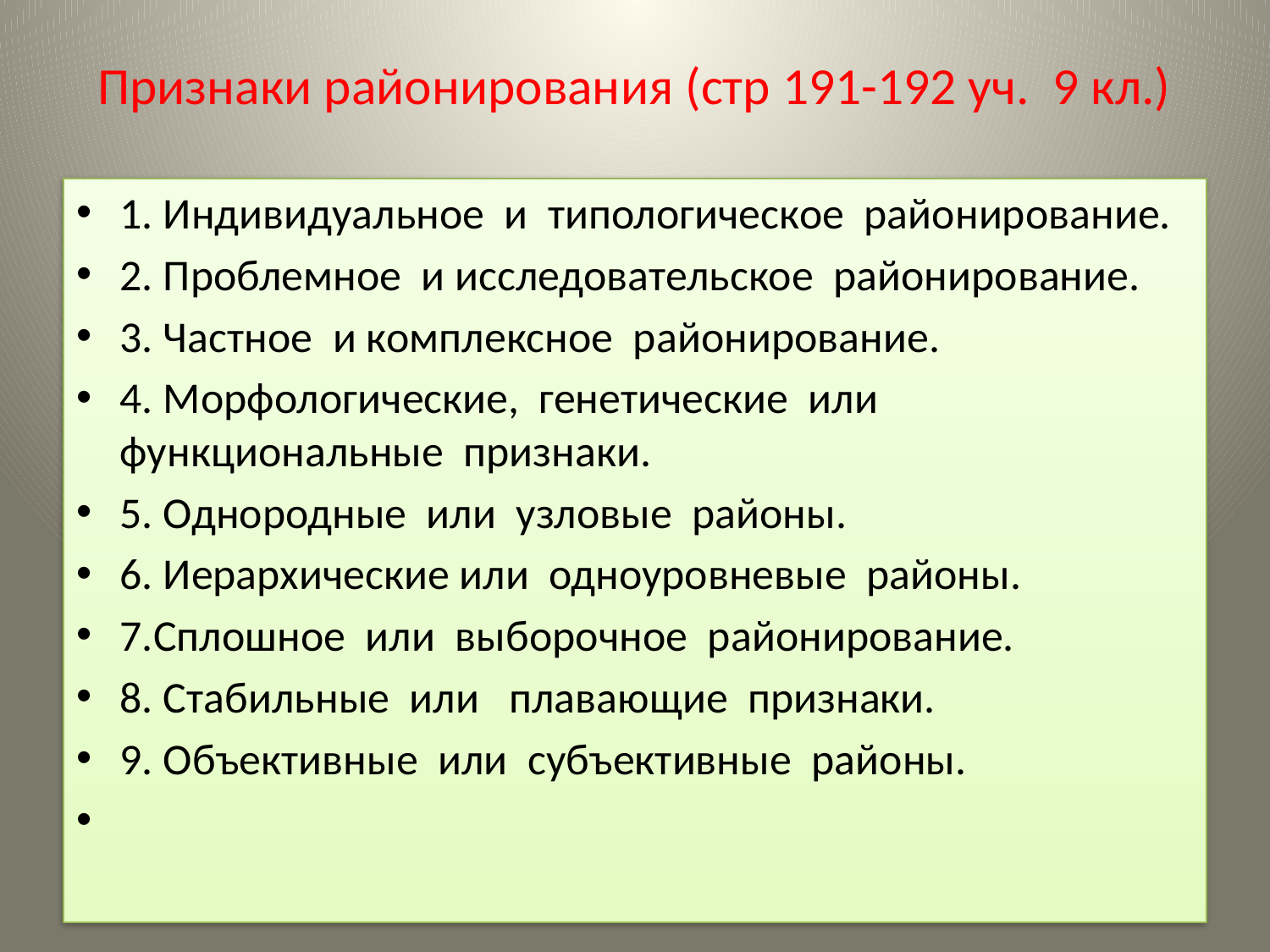

# Признаки районирования (стр 191-192 уч.  9 кл.)
1. Индивидуальное  и  типологическое  районирование.
2. Проблемное  и исследовательское  районирование.
3. Частное  и комплексное  районирование.
4. Морфологические,  генетические  или функциональные  признаки.
5. Однородные  или  узловые  районы.
6. Иерархические или  одноуровневые  районы.
7.Сплошное  или  выборочное  районирование.
8. Стабильные  или   плавающие  признаки.
9. Объективные  или  субъективные  районы.